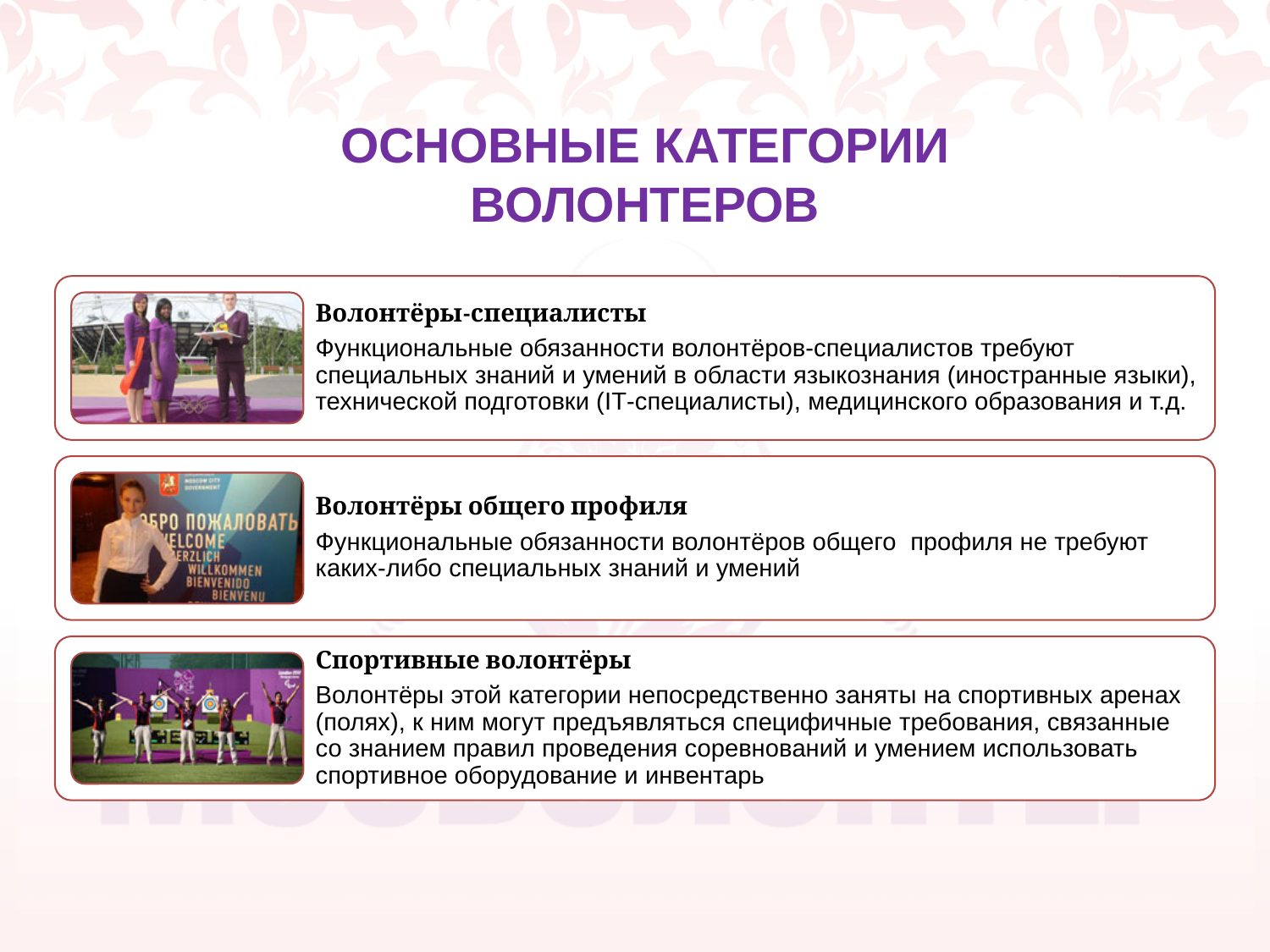

ОСНОВНЫЕ КАТЕГОРИИ ВОЛОНТЕРОВ
Волонтёры-специалисты
Функциональные обязанности волонтёров-специалистов требуют специальных знаний и умений в области языкознания (иностранные языки), технической подготовки (IT-специалисты), медицинского образования и т.д.
Волонтёры общего профиля
Функциональные обязанности волонтёров общего  профиля не требуют каких-либо специальных знаний и умений
Спортивные волонтёры
Волонтёры этой категории непосредственно заняты на спортивных аренах (полях), к ним могут предъявляться специфичные требования, связанные со знанием правил проведения соревнований и умением использовать спортивное оборудование и инвентарь